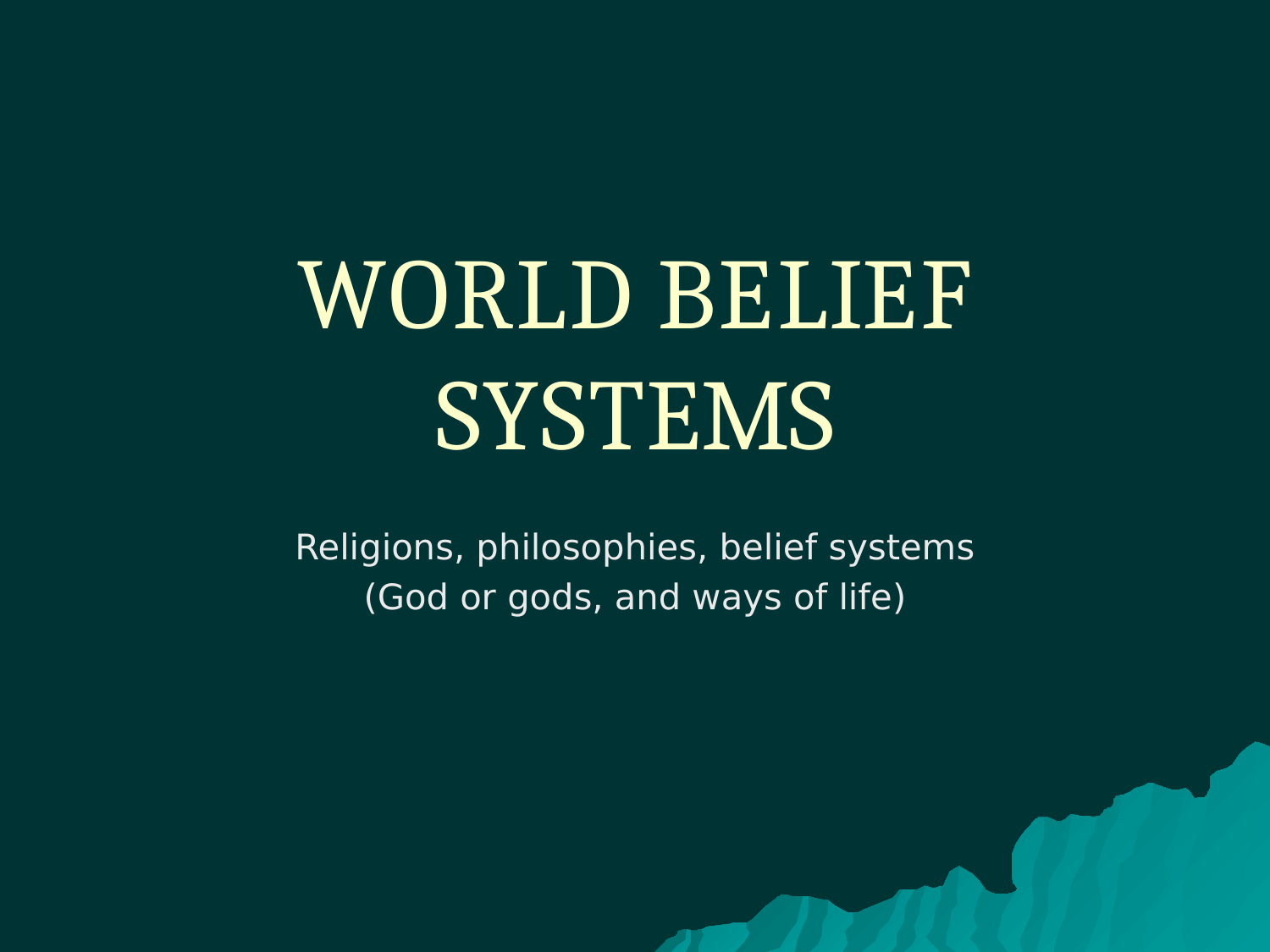

# WORLD BELIEF SYSTEMS
Religions, philosophies, belief systems
(God or gods, and ways of life)